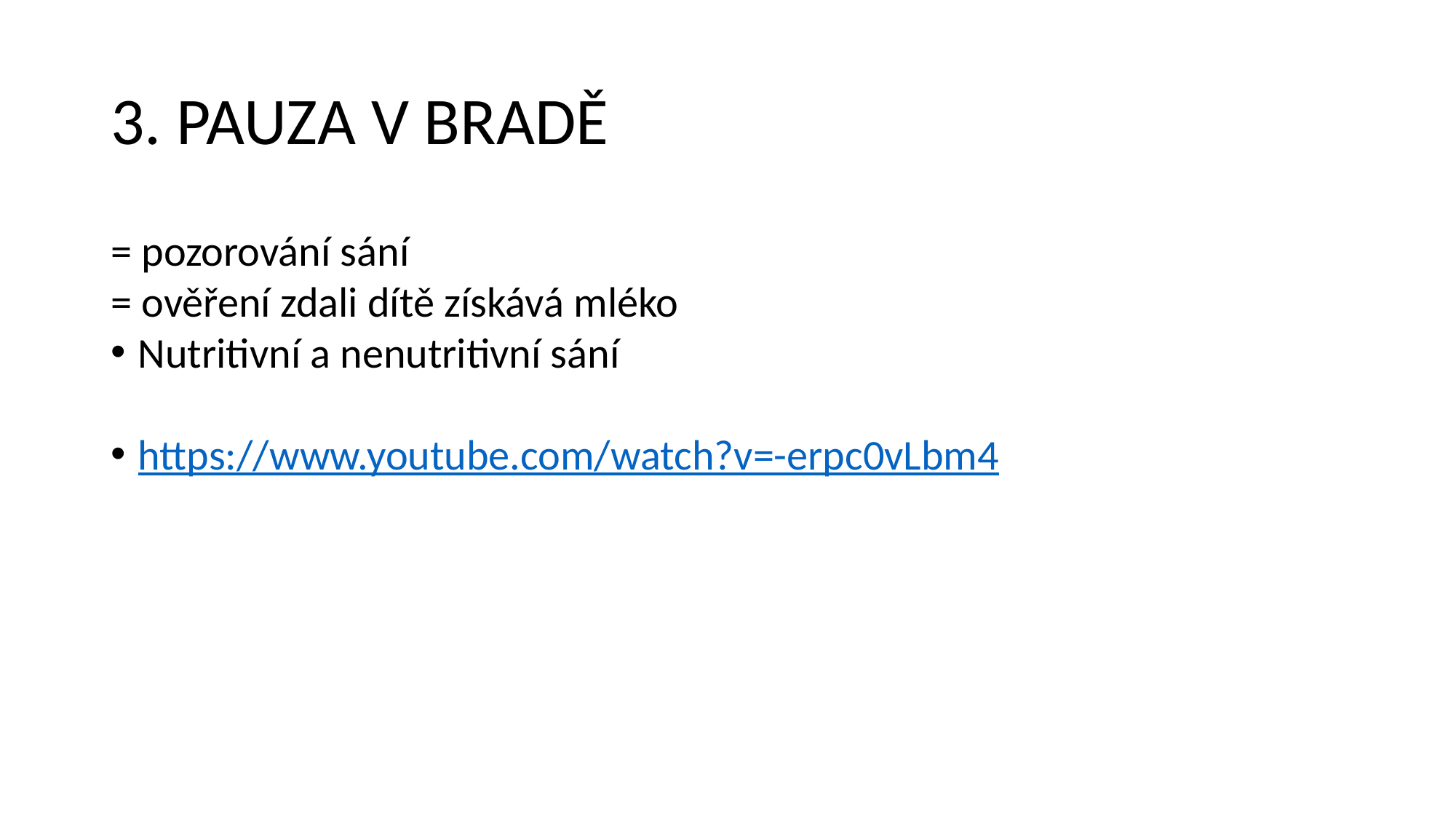

# 3. PAUZA V BRADĚ
= pozorování sání
= ověření zdali dítě získává mléko
Nutritivní a nenutritivní sání

https://www.youtube.com/watch?v=-erpc0vLbm4